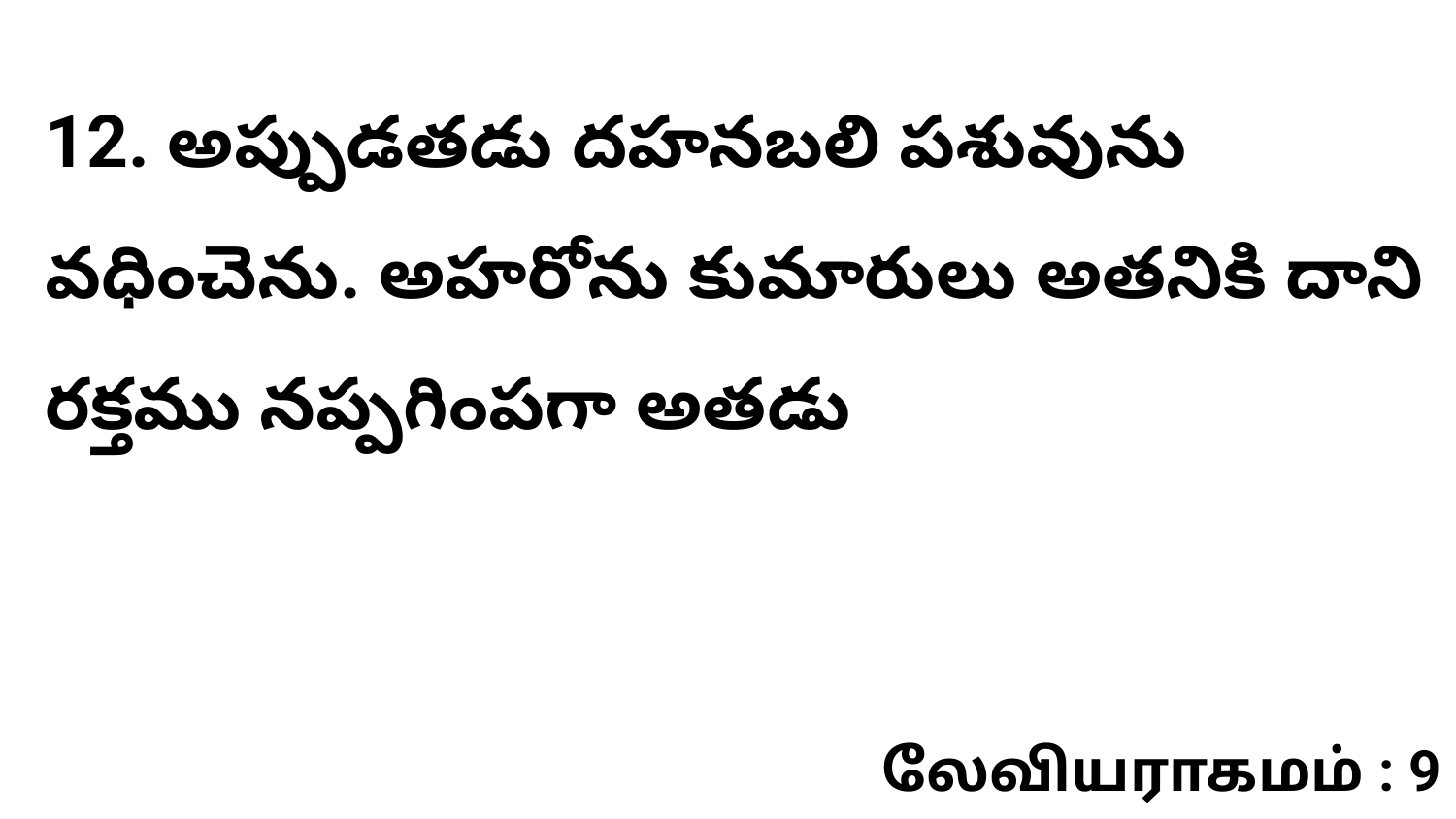

12. అప్పుడతడు దహనబలి పశువును వధించెను. అహరోను కుమారులు అతనికి దాని రక్తము నప్పగింపగా అతడు
லேவியராகமம் : 9